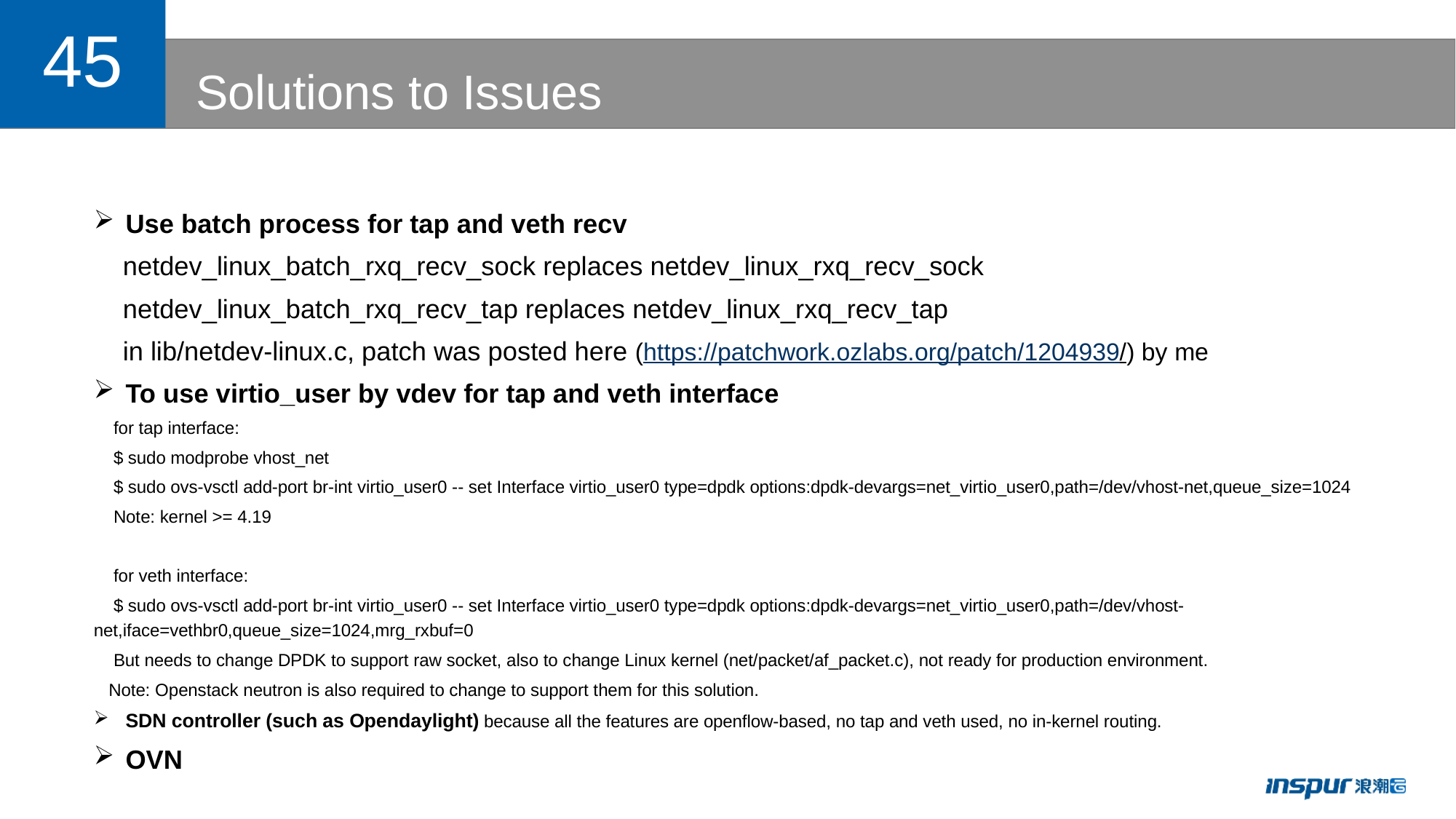

45
# Solutions to Issues

Use batch process for tap and veth recv
    netdev_linux_batch_rxq_recv_sock replaces netdev_linux_rxq_recv_sock
    netdev_linux_batch_rxq_recv_tap replaces netdev_linux_rxq_recv_tap
    in lib/netdev-linux.c, patch was posted here (https://patchwork.ozlabs.org/patch/1204939/) by me
To use virtio_user by vdev for tap and veth interface
    for tap interface:
    $ sudo modprobe vhost_net
    $ sudo ovs-vsctl add-port br-int virtio_user0 -- set Interface virtio_user0 type=dpdk options:dpdk-devargs=net_virtio_user0,path=/dev/vhost-net,queue_size=1024
    Note: kernel >= 4.19

    for veth interface:
    $ sudo ovs-vsctl add-port br-int virtio_user0 -- set Interface virtio_user0 type=dpdk options:dpdk-devargs=net_virtio_user0,path=/dev/vhost-net,iface=vethbr0,queue_size=1024,mrg_rxbuf=0
    But needs to change DPDK to support raw socket, also to change Linux kernel (net/packet/af_packet.c), not ready for production environment.
   Note: Openstack neutron is also required to change to support them for this solution.
SDN controller (such as Opendaylight) because all the features are openflow-based, no tap and veth used, no in-kernel routing.
OVN